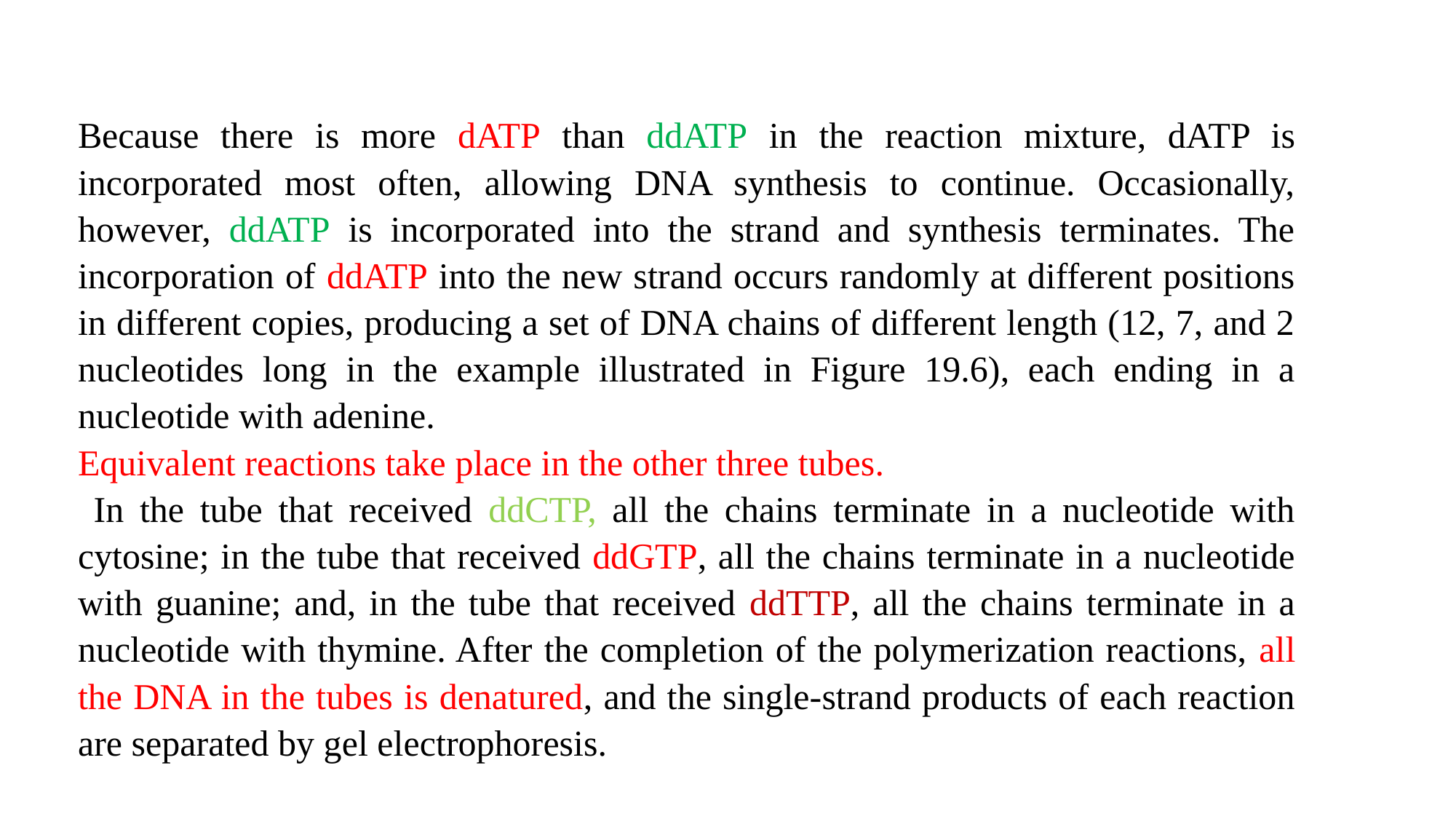

Because there is more dATP than ddATP in the reaction mixture, dATP is incorporated most often, allowing DNA synthesis to continue. Occasionally, however, ddATP is incorporated into the strand and synthesis terminates. The incorporation of ddATP into the new strand occurs randomly at different positions in different copies, producing a set of DNA chains of different length (12, 7, and 2 nucleotides long in the example illustrated in Figure 19.6), each ending in a nucleotide with adenine.
Equivalent reactions take place in the other three tubes.
 In the tube that received ddCTP, all the chains terminate in a nucleotide with cytosine; in the tube that received ddGTP, all the chains terminate in a nucleotide with guanine; and, in the tube that received ddTTP, all the chains terminate in a nucleotide with thymine. After the completion of the polymerization reactions, all the DNA in the tubes is denatured, and the single-strand products of each reaction are separated by gel electrophoresis.